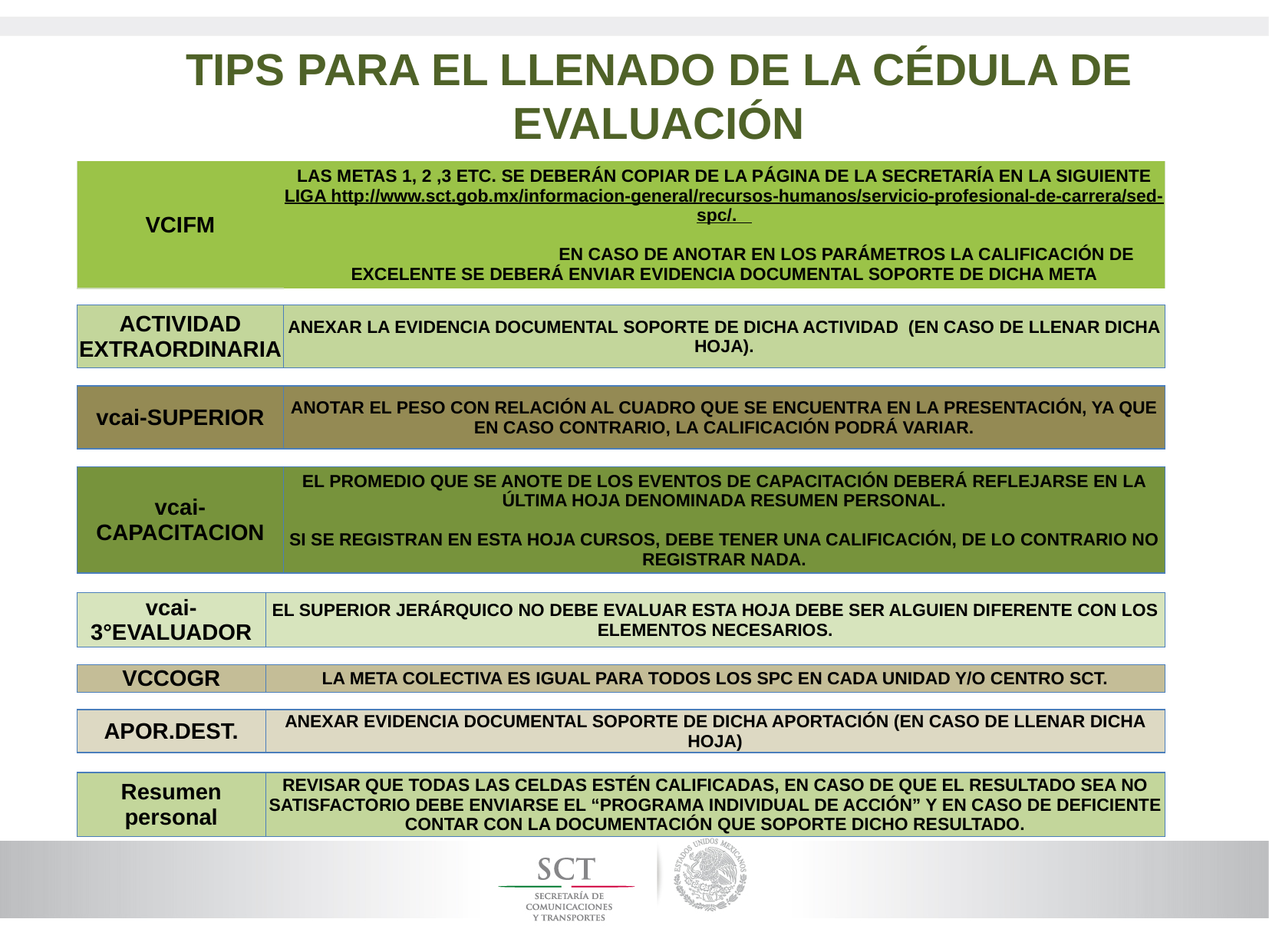

TIPS PARA EL LLENADO DE LA CÉDULA DE EVALUACIÓN
| VCIFM | LAS METAS 1, 2 ,3 ETC. SE DEBERÁN COPIAR DE LA PÁGINA DE LA SECRETARÍA EN LA SIGUIENTE LIGA http://www.sct.gob.mx/informacion-general/recursos-humanos/servicio-profesional-de-carrera/sed-spc/. EN CASO DE ANOTAR EN LOS PARÁMETROS LA CALIFICACIÓN DE EXCELENTE SE DEBERÁ ENVIAR EVIDENCIA DOCUMENTAL SOPORTE DE DICHA META |
| --- | --- |
| ACTIVIDAD EXTRAORDINARIA | ANEXAR LA EVIDENCIA DOCUMENTAL SOPORTE DE DICHA ACTIVIDAD (EN CASO DE LLENAR DICHA HOJA). |
| --- | --- |
| vcai-SUPERIOR | ANOTAR EL PESO CON RELACIÓN AL CUADRO QUE SE ENCUENTRA EN LA PRESENTACIÓN, YA QUE EN CASO CONTRARIO, LA CALIFICACIÓN PODRÁ VARIAR. |
| --- | --- |
| vcai-CAPACITACION | EL PROMEDIO QUE SE ANOTE DE LOS EVENTOS DE CAPACITACIÓN DEBERÁ REFLEJARSE EN LA ÚLTIMA HOJA DENOMINADA RESUMEN PERSONAL. SI SE REGISTRAN EN ESTA HOJA CURSOS, DEBE TENER UNA CALIFICACIÓN, DE LO CONTRARIO NO REGISTRAR NADA. |
| --- | --- |
| vcai-3°EVALUADOR | EL SUPERIOR JERÁRQUICO NO DEBE EVALUAR ESTA HOJA DEBE SER ALGUIEN DIFERENTE CON LOS ELEMENTOS NECESARIOS. |
| --- | --- |
| VCCOGR | LA META COLECTIVA ES IGUAL PARA TODOS LOS SPC EN CADA UNIDAD Y/O CENTRO SCT. |
| --- | --- |
| APOR.DEST. | ANEXAR EVIDENCIA DOCUMENTAL SOPORTE DE DICHA APORTACIÓN (EN CASO DE LLENAR DICHA HOJA) |
| --- | --- |
| Resumen personal | REVISAR QUE TODAS LAS CELDAS ESTÉN CALIFICADAS, EN CASO DE QUE EL RESULTADO SEA NO SATISFACTORIO DEBE ENVIARSE EL “PROGRAMA INDIVIDUAL DE ACCIÓN” Y EN CASO DE DEFICIENTE CONTAR CON LA DOCUMENTACIÓN QUE SOPORTE DICHO RESULTADO. |
| --- | --- |